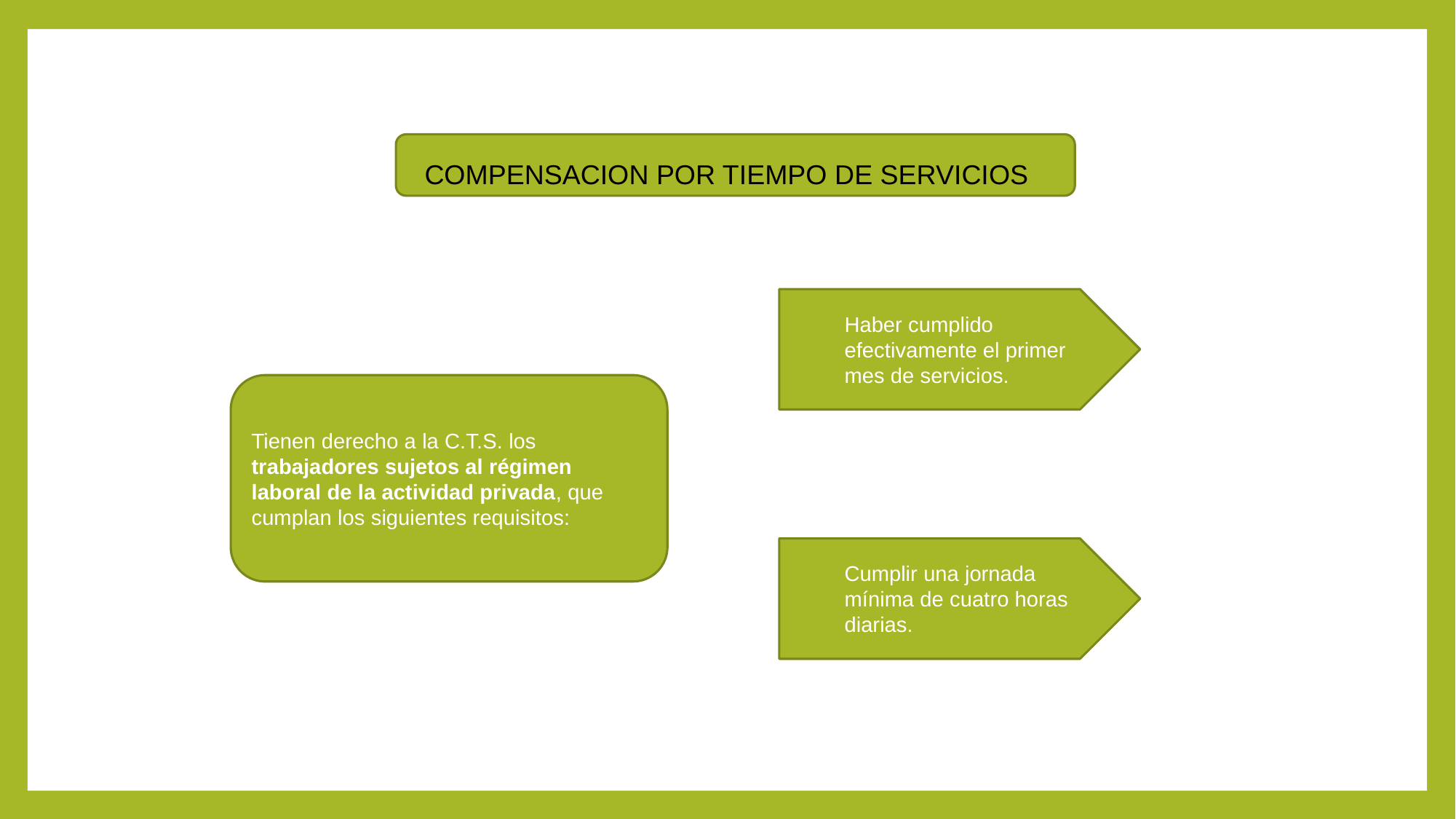

COMPENSACION POR TIEMPO DE SERVICIOS
Haber cumplido efectivamente el primer mes de servicios.
Tienen derecho a la C.T.S. los trabajadores sujetos al régimen laboral de la actividad privada, que cumplan los siguientes requisitos:
Cumplir una jornada mínima de cuatro horas diarias.